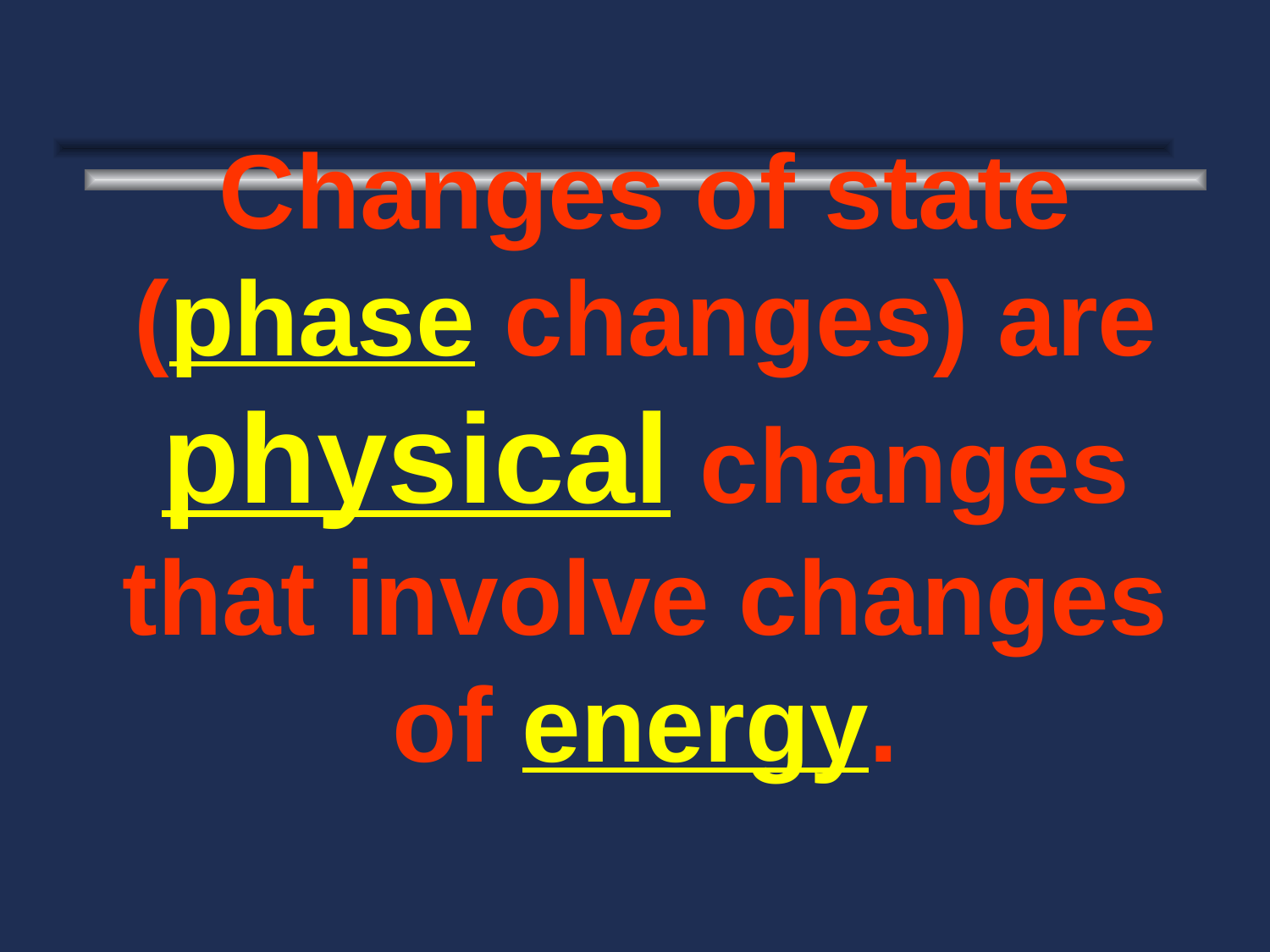

Changes of state (phase changes) are physical changes that involve changes of energy.